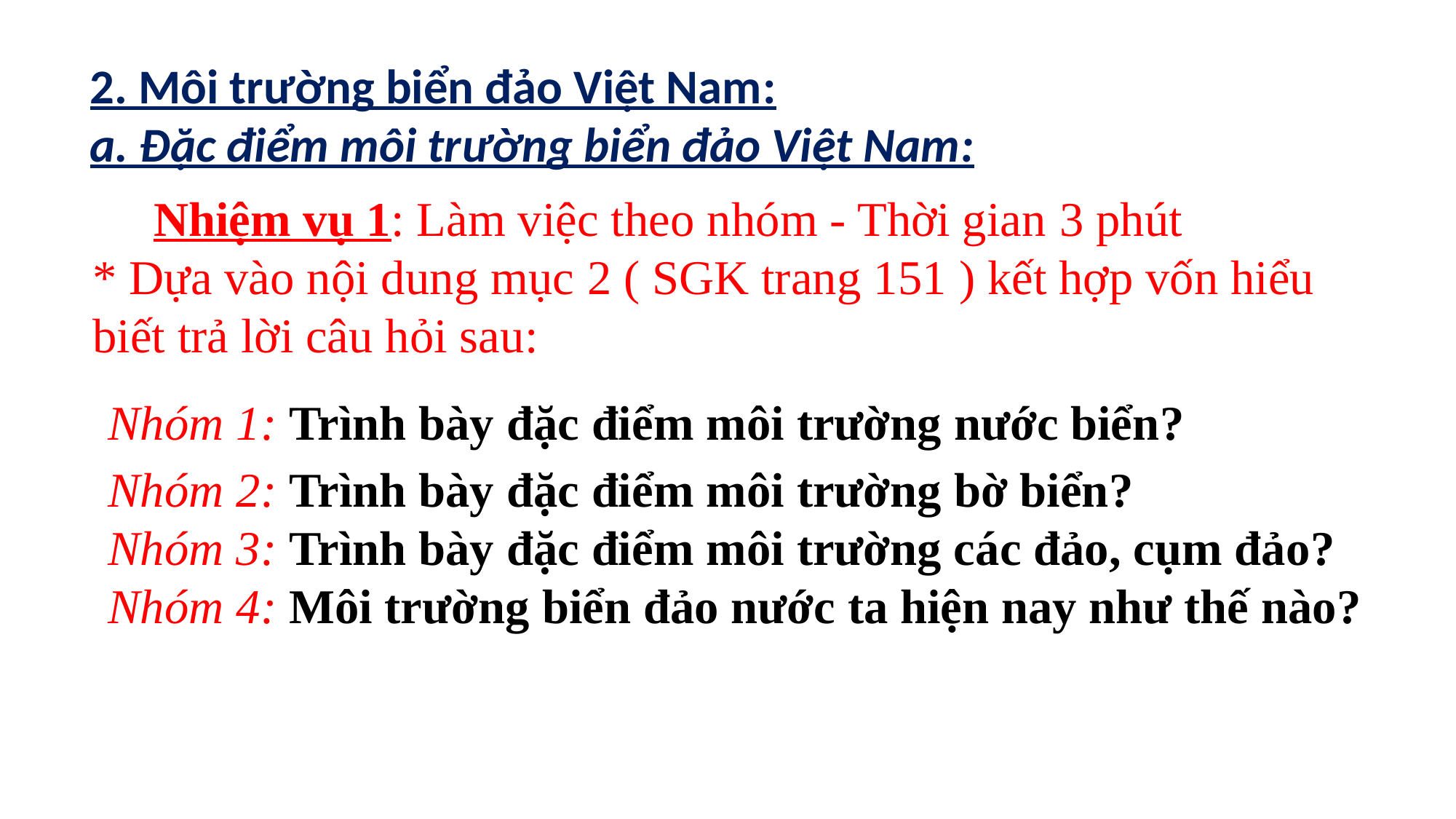

2. Môi trường biển đảo Việt Nam:
a. Đặc điểm môi trường biển đảo Việt Nam:
     Nhiệm vụ 1: Làm việc theo nhóm - Thời gian 3 phút
* Dựa vào nội dung mục 2 ( SGK trang 151 ) kết hợp vốn hiểu biết trả lời câu hỏi sau:
Nhóm 1: Trình bày đặc điểm môi trường nước biển?
Nhóm 2: Trình bày đặc điểm môi trường bờ biển?
Nhóm 3: Trình bày đặc điểm môi trường các đảo, cụm đảo?
Nhóm 4: Môi trường biển đảo nước ta hiện nay như thế nào?